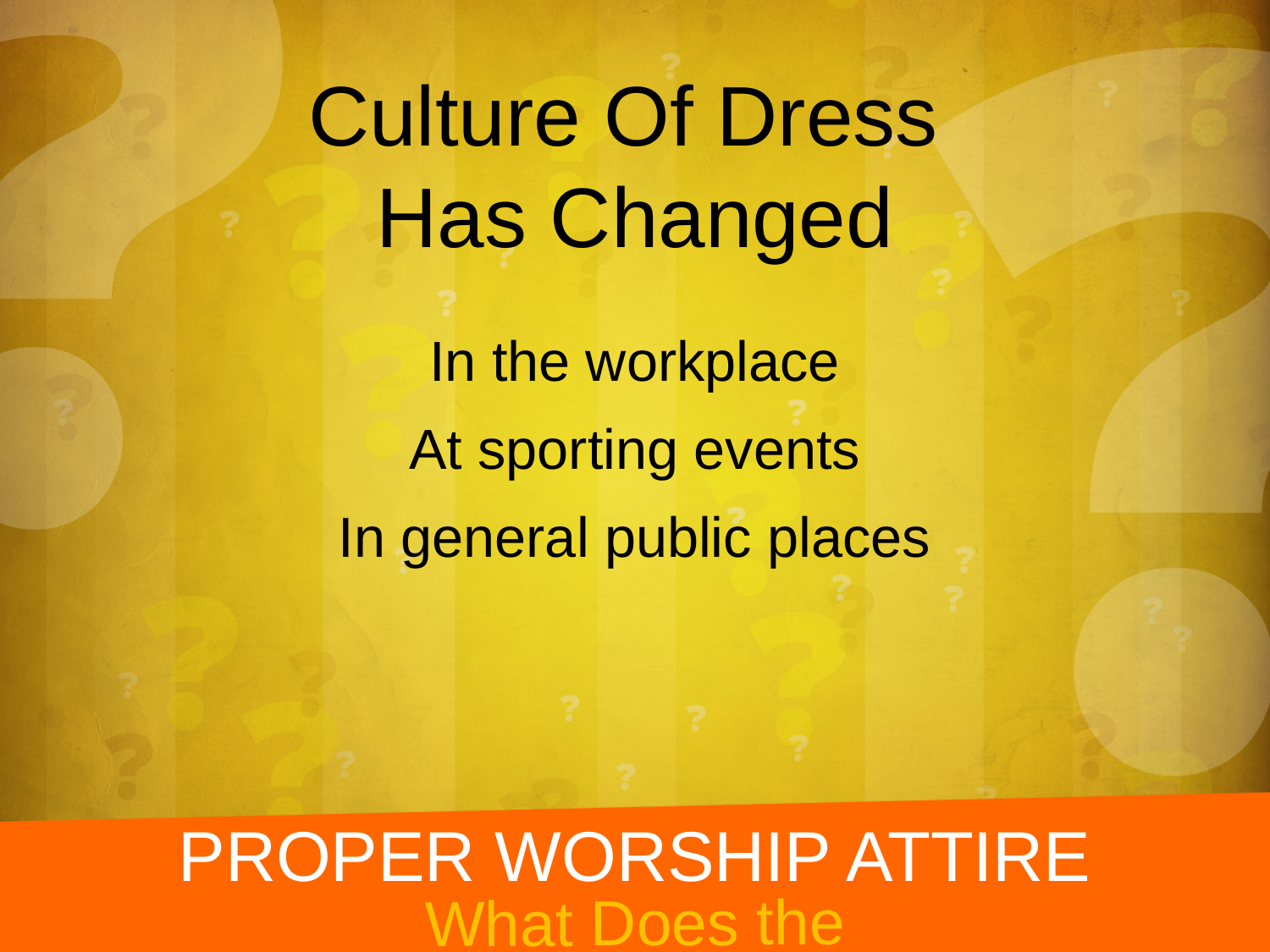

Culture Of Dress
Has Changed
In the workplace
At sporting events
In general public places
Proper worship attire
What Does the Bible Say?